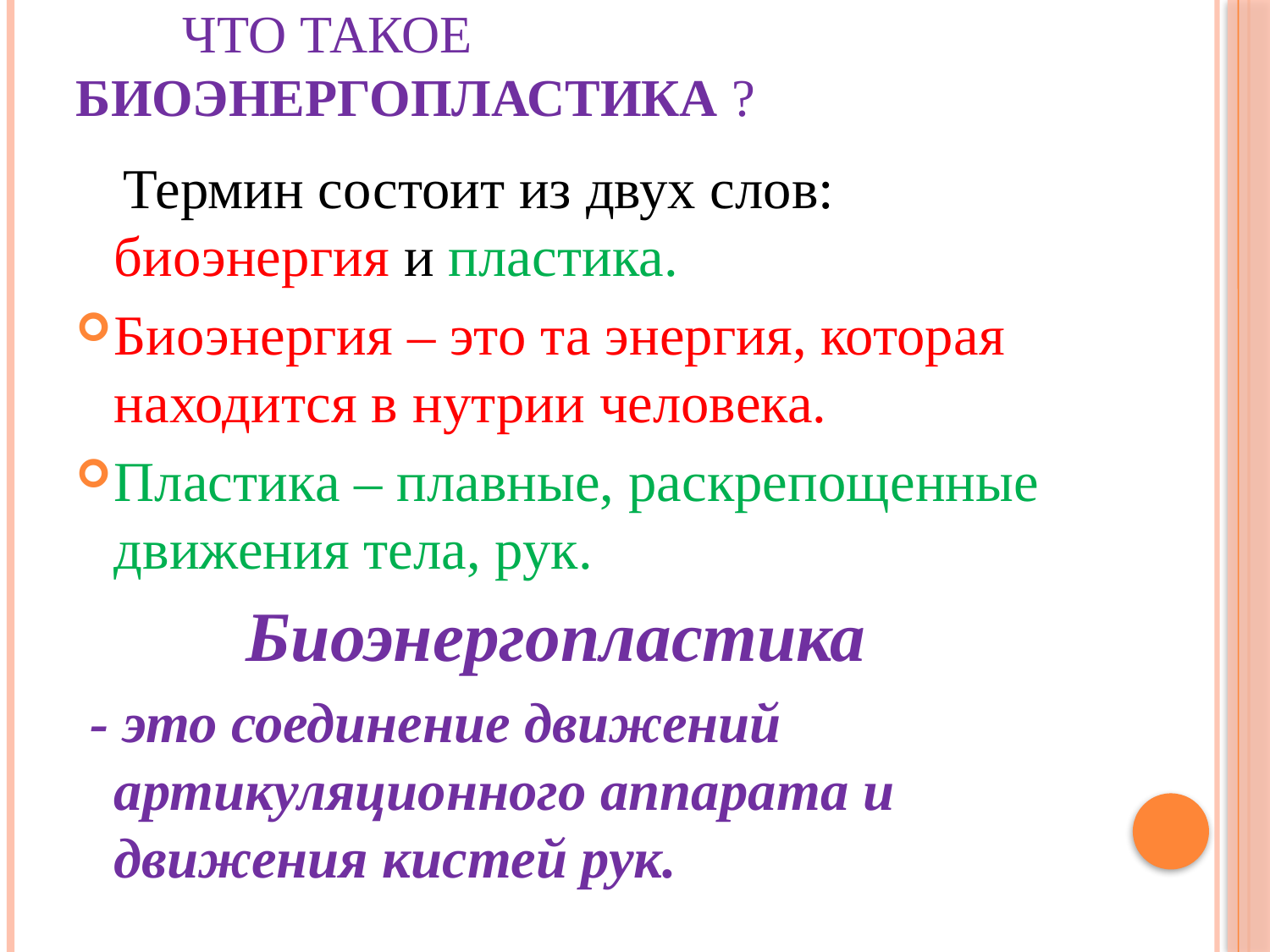

# Что такое Биоэнергопластика ?
   Термин состоит из двух слов: биоэнергия и пластика.
Биоэнергия – это та энергия, которая находится в нутрии человека.
Пластика – плавные, раскрепощенные движения тела, рук.
            Биоэнергопластика
 - это соединение движений артикуляционного аппарата и движения кистей рук.